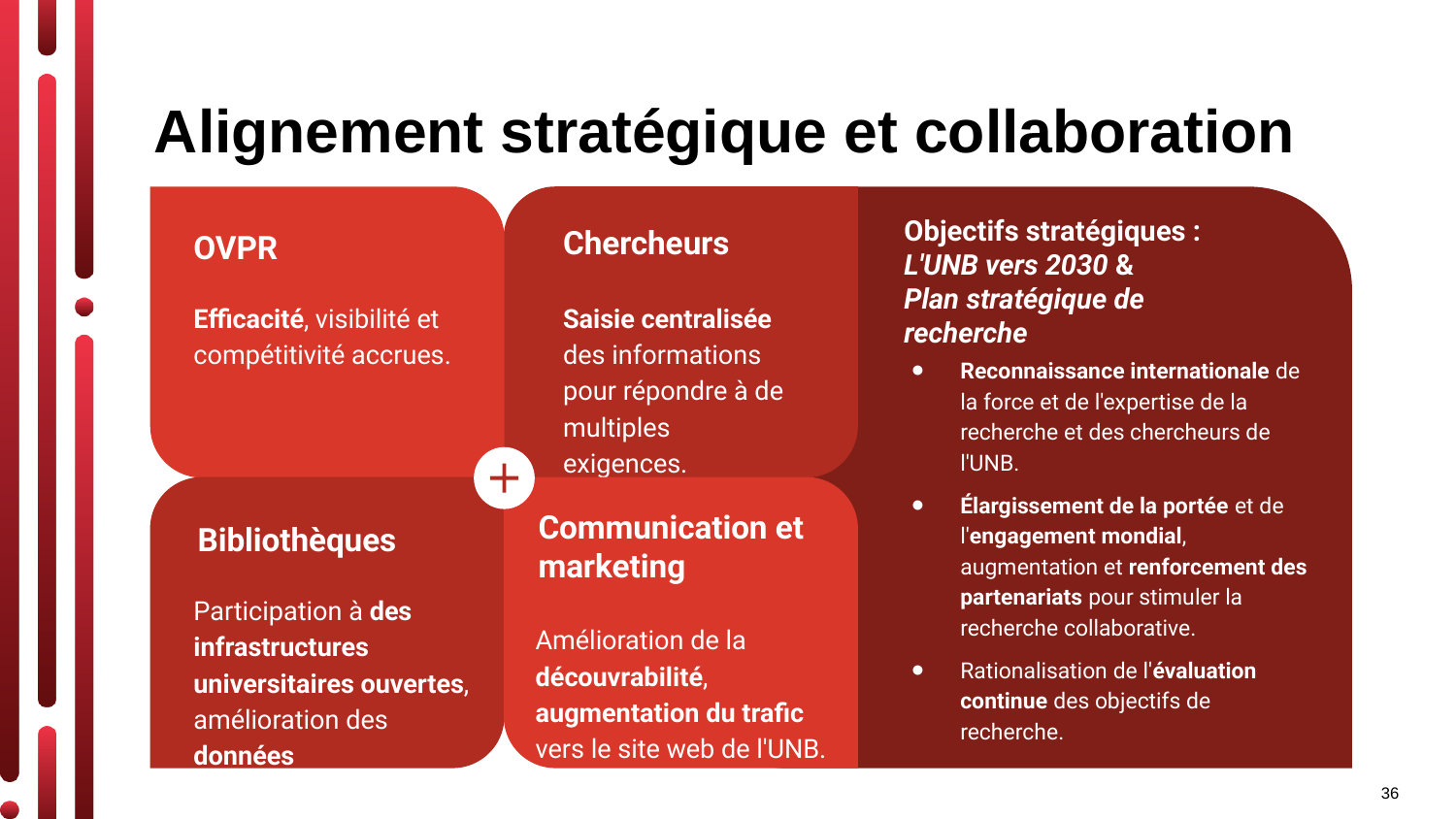

# Alignement stratégique et collaboration

OVPR
Efficacité, visibilité et compétitivité accrues.

Chercheurs
Saisie centralisée des informations pour répondre à de multiples exigences.

Objectifs stratégiques :
L'UNB vers 2030 &
Plan stratégique de recherche
Reconnaissance internationale de la force et de l'expertise de la recherche et des chercheurs de l'UNB.
Élargissement de la portée et de l'engagement mondial, augmentation et renforcement des partenariats pour stimuler la recherche collaborative.
Rationalisation de l'évaluation continue des objectifs de recherche.

Bibliothèques
Participation à des infrastructures universitaires ouvertes, amélioration des données bibliométriques.

Communication et marketing
Amélioration de la découvrabilité, augmentation du trafic vers le site web de l'UNB.
36